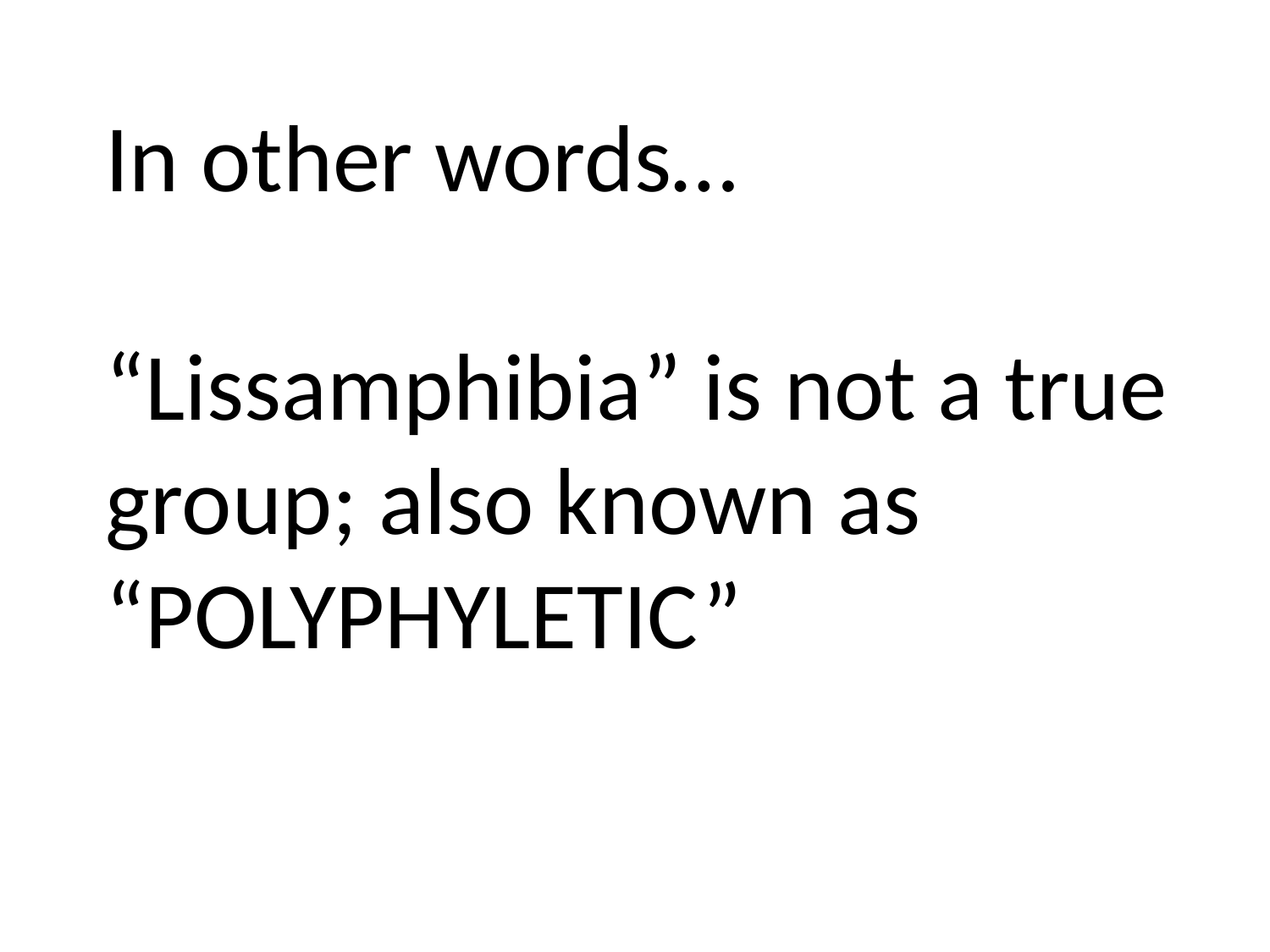

In other words…

“Lissamphibia” is not a true group; also known as “POLYPHYLETIC”